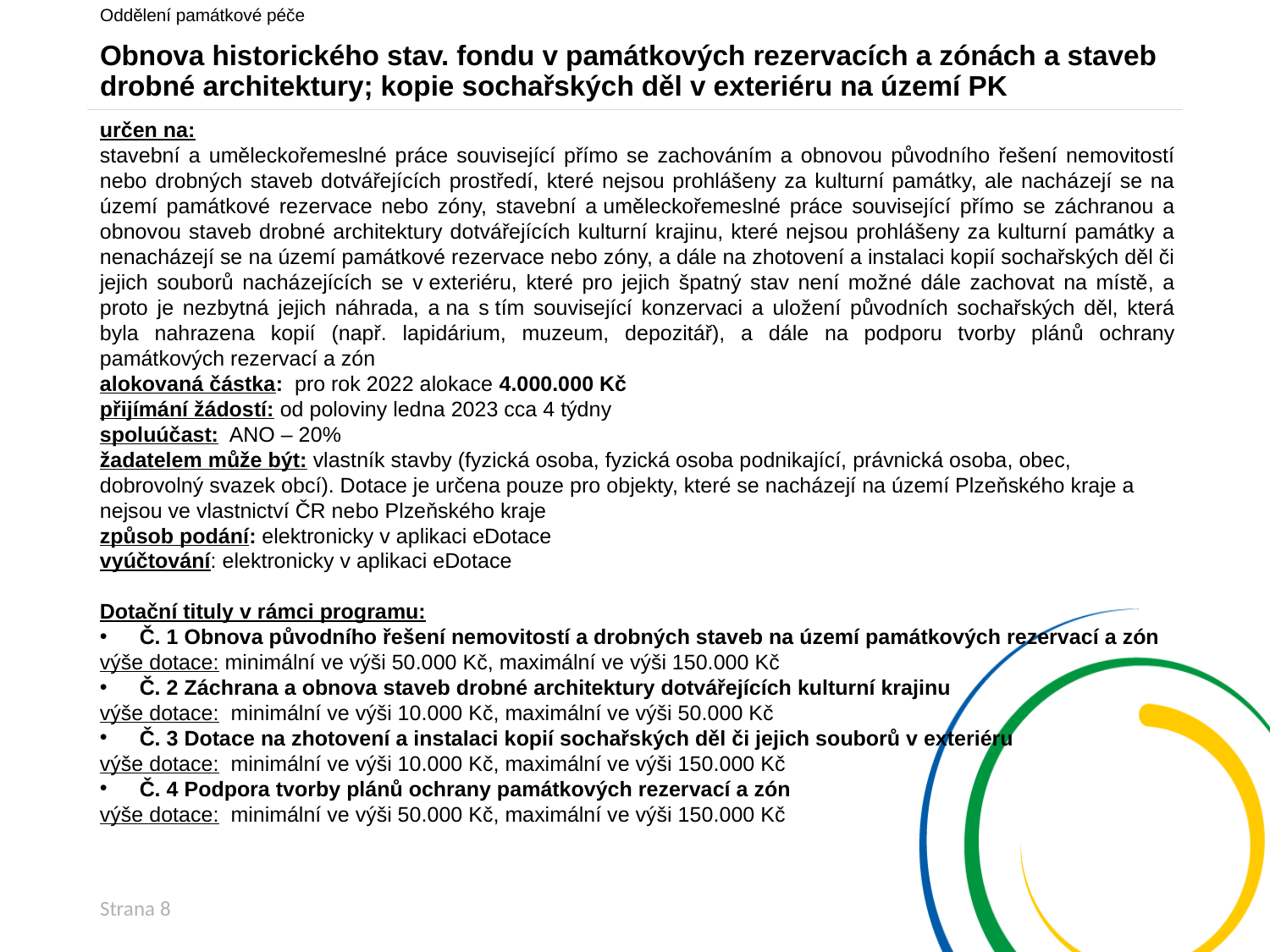

Oddělení památkové péče
# Obnova historického stav. fondu v památkových rezervacích a zónách a staveb drobné architektury; kopie sochařských děl v exteriéru na území PK
určen na:
stavební a uměleckořemeslné práce související přímo se zachováním a obnovou původního řešení nemovitostí nebo drobných staveb dotvářejících prostředí, které nejsou prohlášeny za kulturní památky, ale nacházejí se na území památkové rezervace nebo zóny, stavební a uměleckořemeslné práce související přímo se záchranou a obnovou staveb drobné architektury dotvářejících kulturní krajinu, které nejsou prohlášeny za kulturní památky a nenacházejí se na území památkové rezervace nebo zóny, a dále na zhotovení a instalaci kopií sochařských děl či jejich souborů nacházejících se v exteriéru, které pro jejich špatný stav není možné dále zachovat na místě, a proto je nezbytná jejich náhrada, a na s tím související konzervaci a uložení původních sochařských děl, která byla nahrazena kopií (např. lapidárium, muzeum, depozitář), a dále na podporu tvorby plánů ochrany památkových rezervací a zón
alokovaná částka:  pro rok 2022 alokace 4.000.000 Kč
přijímání žádostí: od poloviny ledna 2023 cca 4 týdny
spoluúčast:  ANO – 20%
žadatelem může být: vlastník stavby (fyzická osoba, fyzická osoba podnikající, právnická osoba, obec, dobrovolný svazek obcí). Dotace je určena pouze pro objekty, které se nacházejí na území Plzeňského kraje a nejsou ve vlastnictví ČR nebo Plzeňského kraje
způsob podání: elektronicky v aplikaci eDotace
vyúčtování: elektronicky v aplikaci eDotace

Dotační tituly v rámci programu:
Č. 1 Obnova původního řešení nemovitostí a drobných staveb na území památkových rezervací a zón
výše dotace: minimální ve výši 50.000 Kč, maximální ve výši 150.000 Kč
Č. 2 Záchrana a obnova staveb drobné architektury dotvářejících kulturní krajinu
výše dotace:  minimální ve výši 10.000 Kč, maximální ve výši 50.000 Kč
Č. 3 Dotace na zhotovení a instalaci kopií sochařských děl či jejich souborů v exteriéru
výše dotace:  minimální ve výši 10.000 Kč, maximální ve výši 150.000 Kč
Č. 4 Podpora tvorby plánů ochrany památkových rezervací a zón
výše dotace:  minimální ve výši 50.000 Kč, maximální ve výši 150.000 Kč

Strana 8